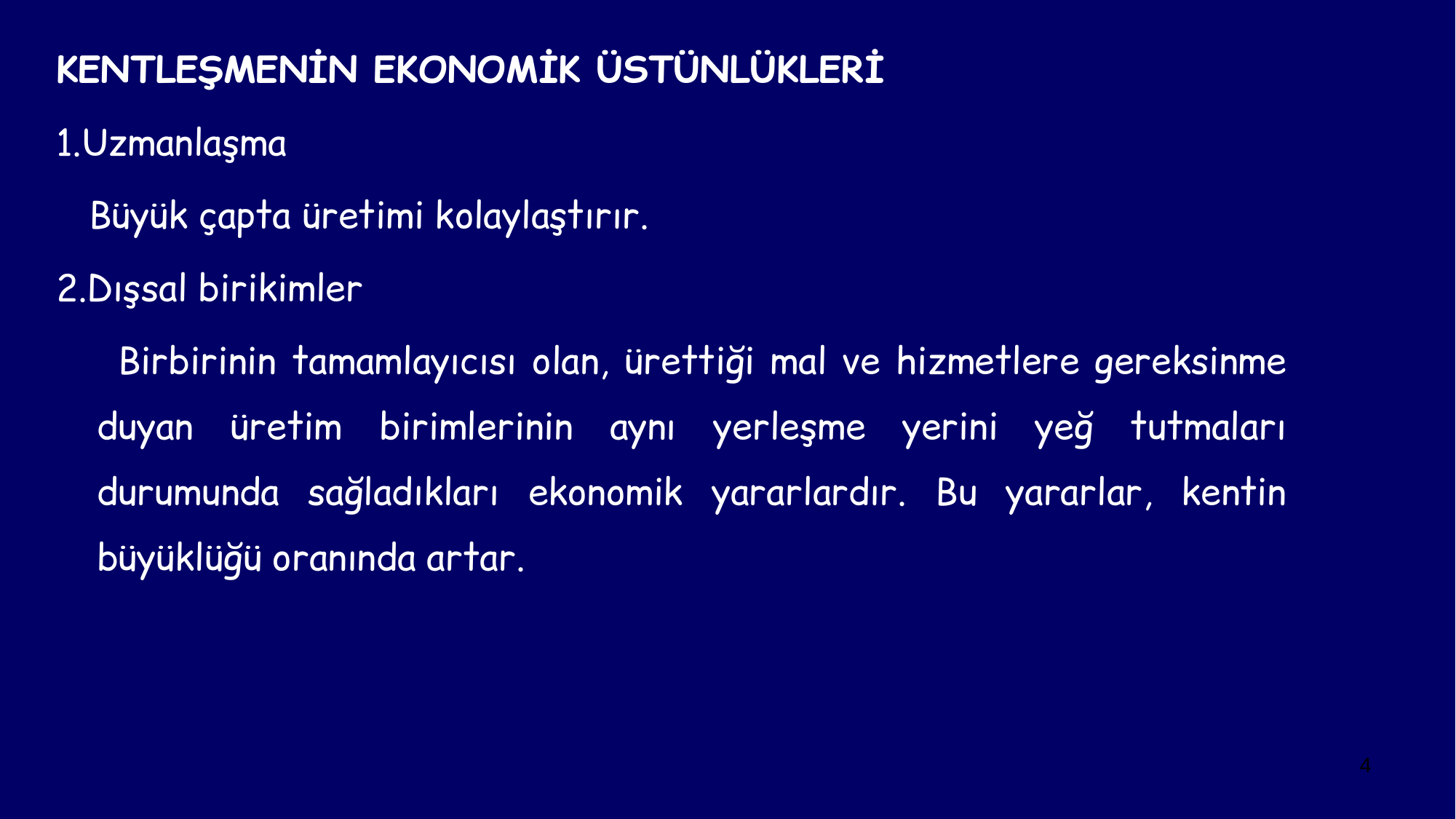

KENTLEŞMENİN EKONOMİK ÜSTÜNLÜKLERİ
1.Uzmanlaşma
   Büyük çapta üretimi kolaylaştırır.
2.Dışsal birikimler
    Birbirinin tamamlayıcısı olan, ürettiği mal ve hizmetlere gereksinme duyan üretim birimlerinin aynı yerleşme yerini yeğ tutmaları durumunda sağladıkları ekonomik yararlardır. Bu yararlar, kentin büyüklüğü oranında artar.

4